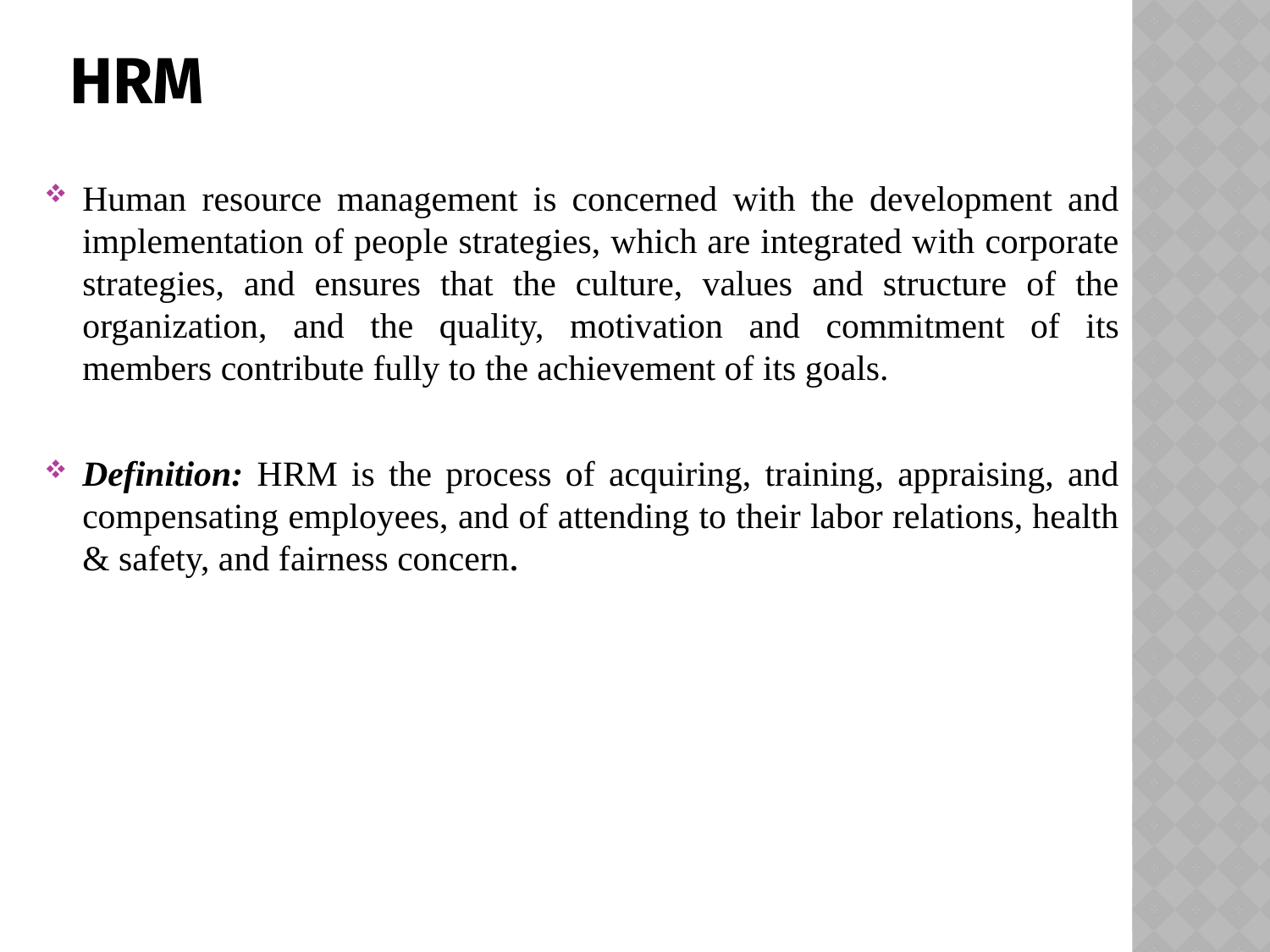

# HRM
Human resource management is concerned with the development and implementation of people strategies, which are integrated with corporate strategies, and ensures that the culture, values and structure of the organization, and the quality, motivation and commitment of its members contribute fully to the achievement of its goals.

Definition: HRM is the process of acquiring, training, appraising, and compensating employees, and of attending to their labor relations, health & safety, and fairness concern.